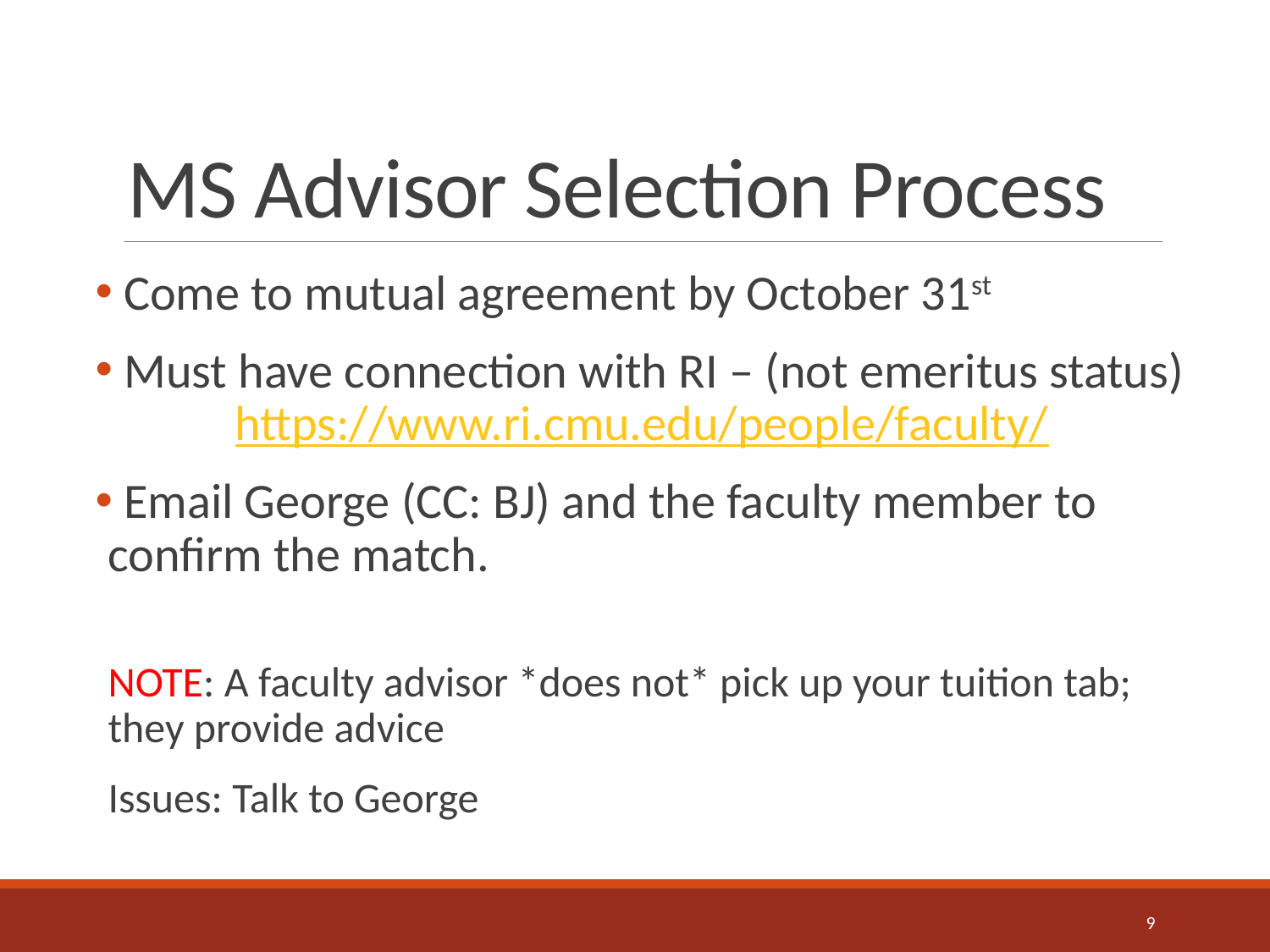

# MS Advisor Selection Process
 Come to mutual agreement by October 31st
 Must have connection with RI – (not emeritus status)
	https://www.ri.cmu.edu/people/faculty/
 Email George (CC: BJ) and the faculty member to confirm the match.
NOTE: A faculty advisor *does not* pick up your tuition tab; they provide advice
Issues: Talk to George
9